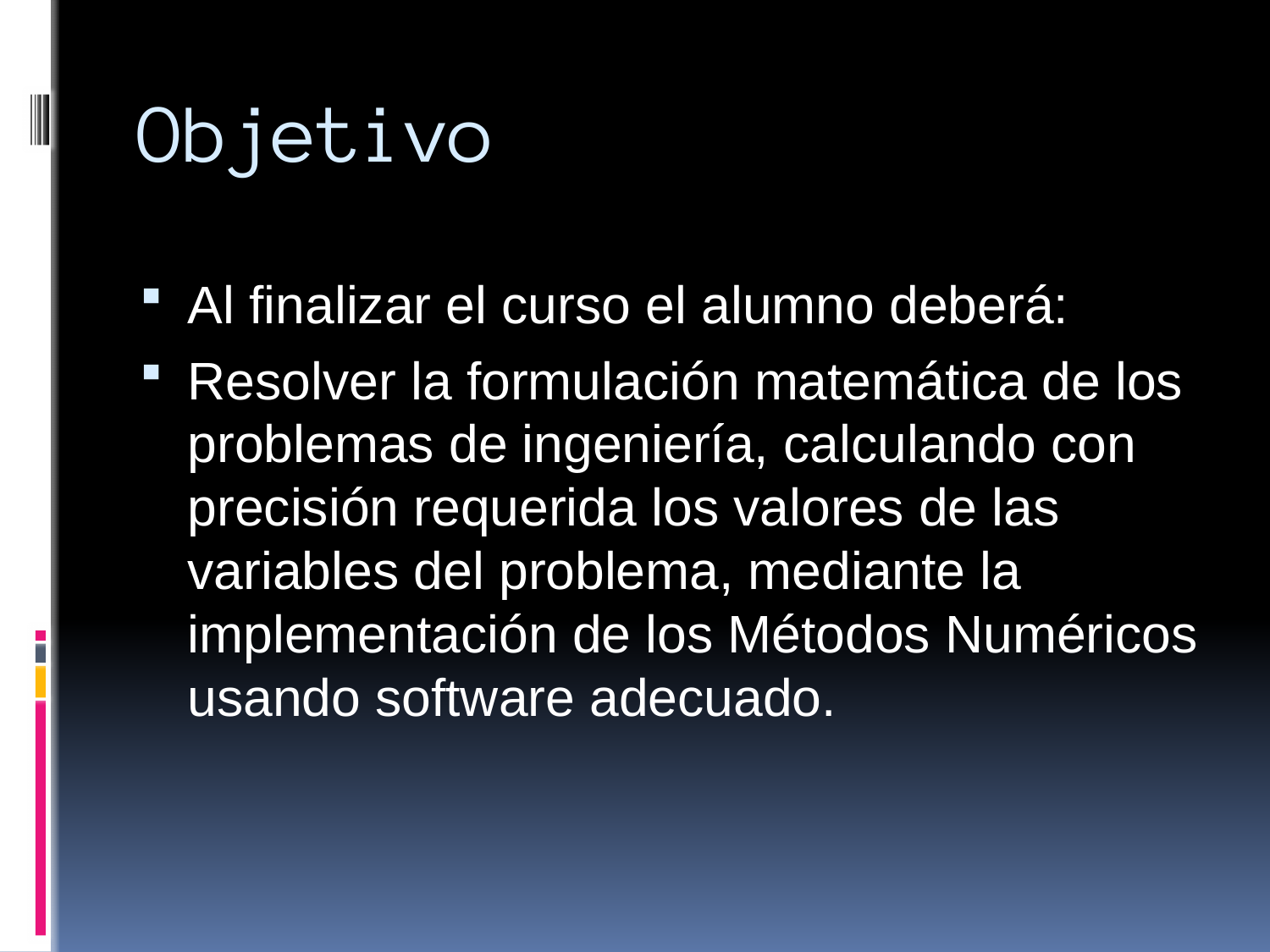

# Objetivo
Al finalizar el curso el alumno deberá:
Resolver la formulación matemática de los problemas de ingeniería, calculando con precisión requerida los valores de las variables del problema, mediante la implementación de los Métodos Numéricos usando software adecuado.